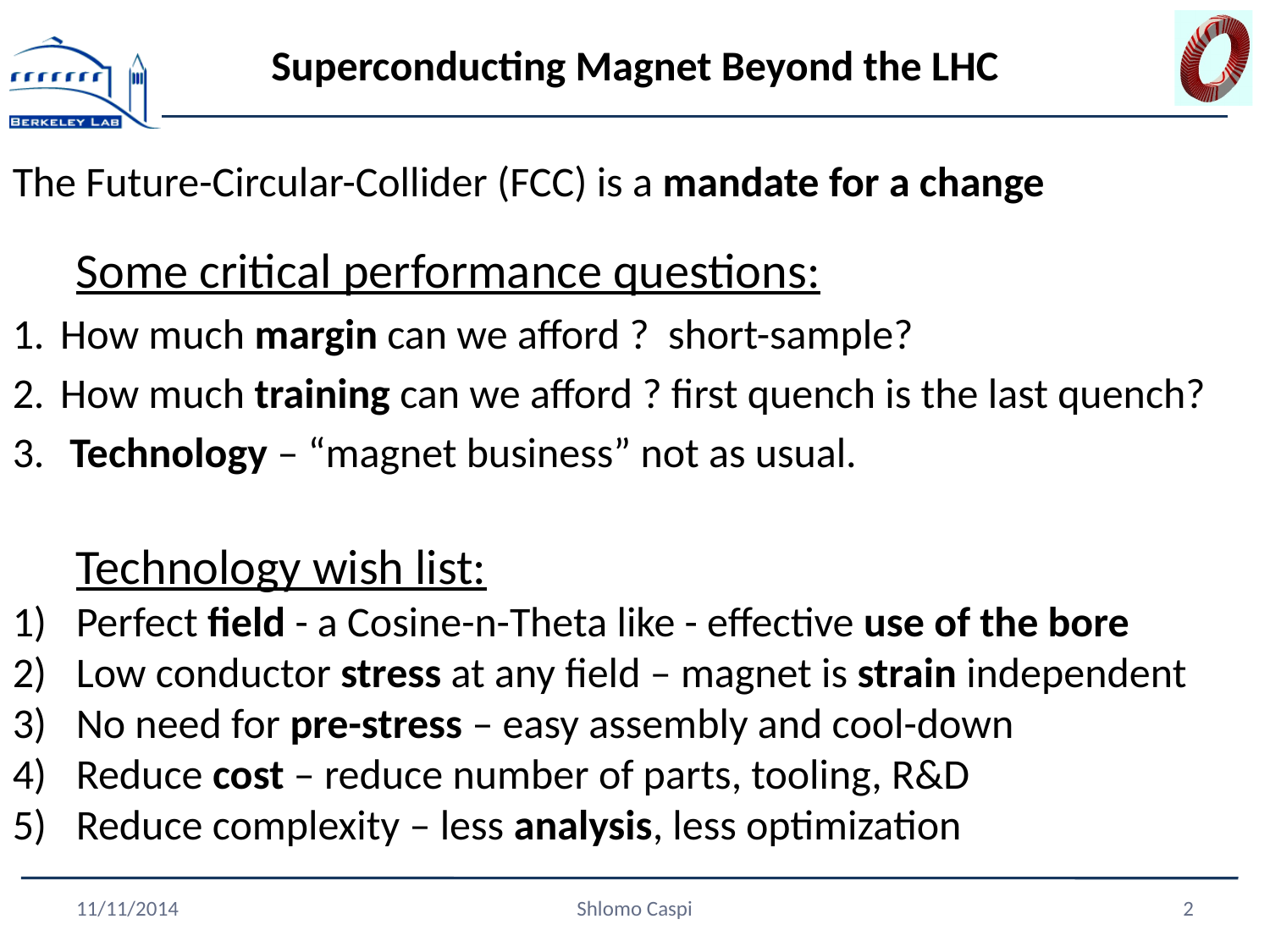

# Superconducting Magnet Beyond the LHC
The Future-Circular-Collider (FCC) is a mandate for a change
Some critical performance questions:
How much margin can we afford ?  short-sample?
How much training can we afford ? first quench is the last quench?
 Technology – “magnet business” not as usual.

Technology wish list:
Perfect field - a Cosine-n-Theta like - effective use of the bore
Low conductor stress at any field – magnet is strain independent
No need for pre-stress – easy assembly and cool-down
Reduce cost – reduce number of parts, tooling, R&D
Reduce complexity – less analysis, less optimization
11/11/2014
Shlomo Caspi
2